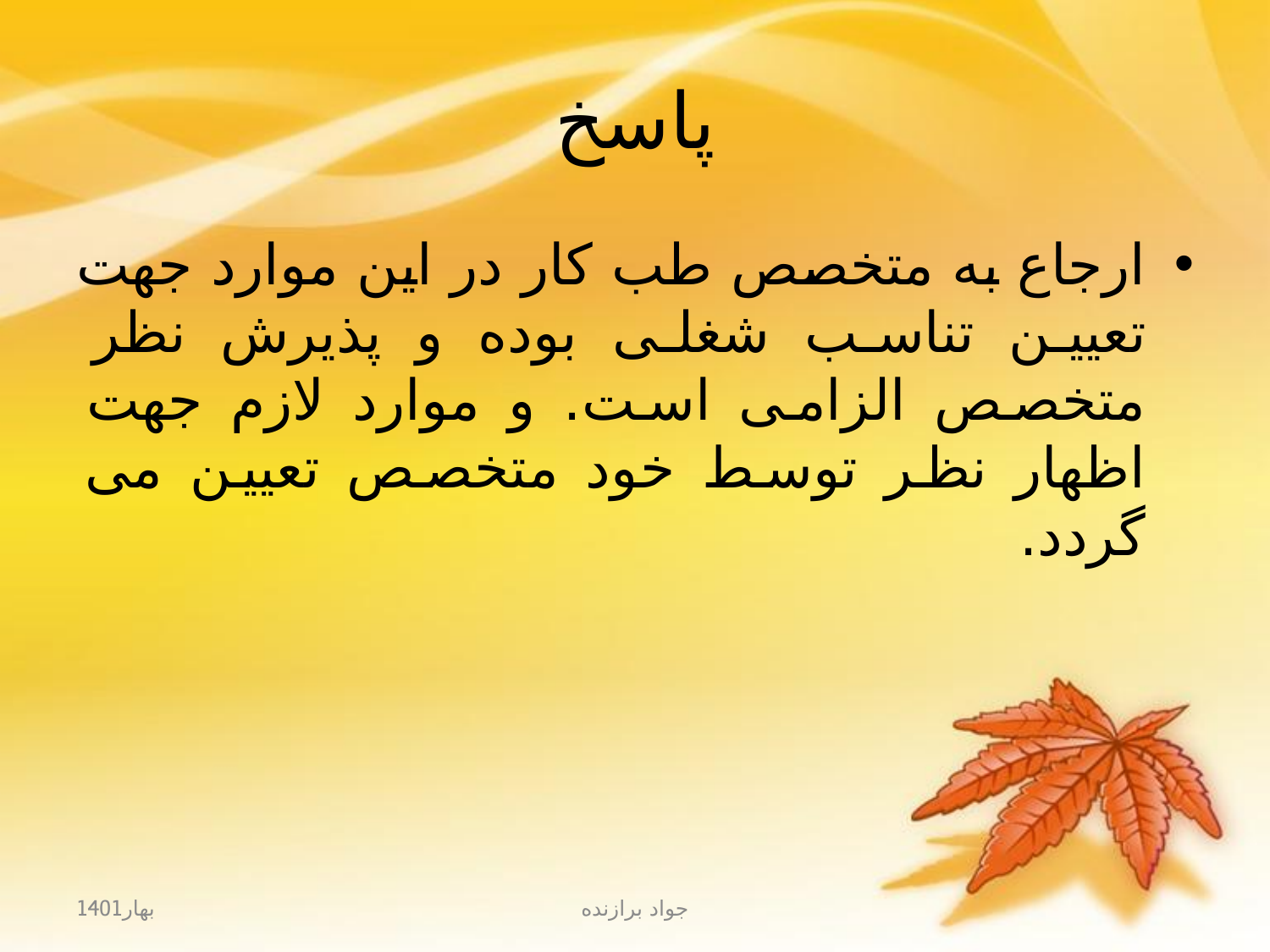

# پاسخ
ارجاع به متخصص طب کار در این موارد جهت تعیین تناسب شغلی بوده و پذیرش نظر متخصص الزامی است. و موارد لازم جهت اظهار نظر توسط خود متخصص تعیین می گردد.

بهار1401
جواد برازنده